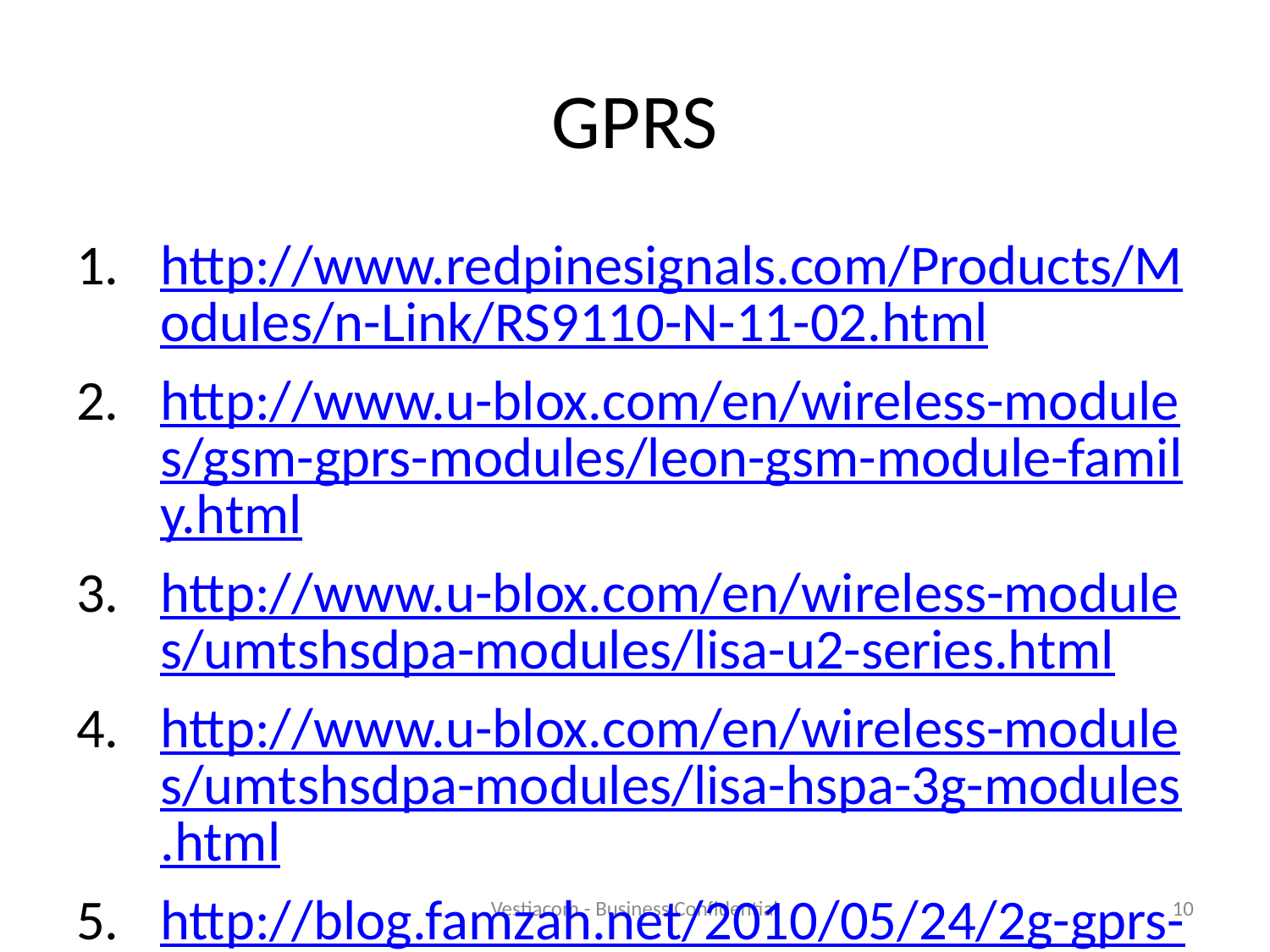

# GPRS
http://www.redpinesignals.com/Products/Modules/n-Link/RS9110-N-11-02.html
http://www.u-blox.com/en/wireless-modules/gsm-gprs-modules/leon-gsm-module-family.html
http://www.u-blox.com/en/wireless-modules/umtshsdpa-modules/lisa-u2-series.html
http://www.u-blox.com/en/wireless-modules/umtshsdpa-modules/lisa-hspa-3g-modules.html
http://blog.famzah.net/2010/05/24/2g-gprs-vs-3g-umts-connection-battery-usage-on-mobile-phones/

Vestiacom - Business Confidential
10